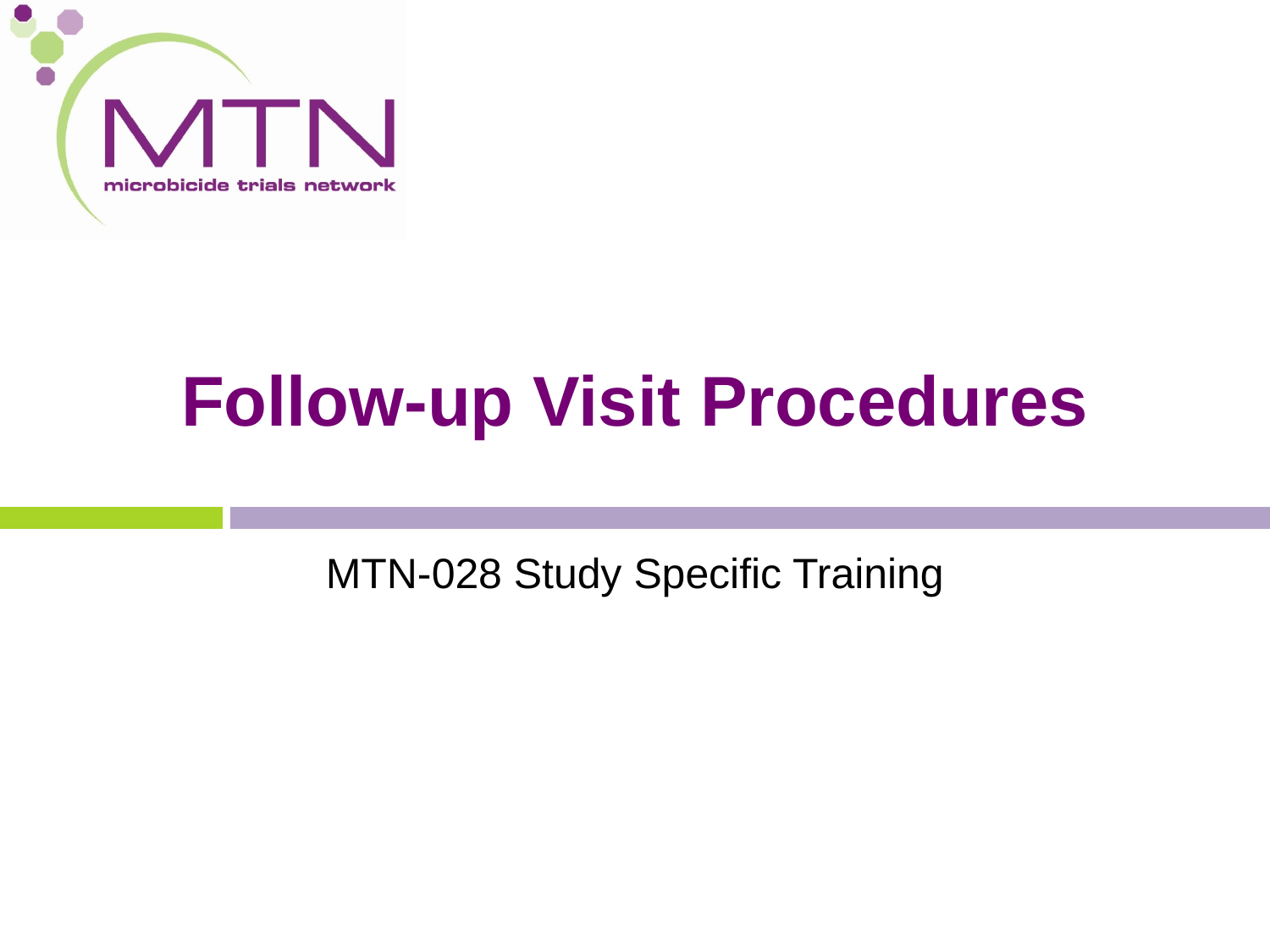

# Follow-up Visit Procedures
MTN-028 Study Specific Training